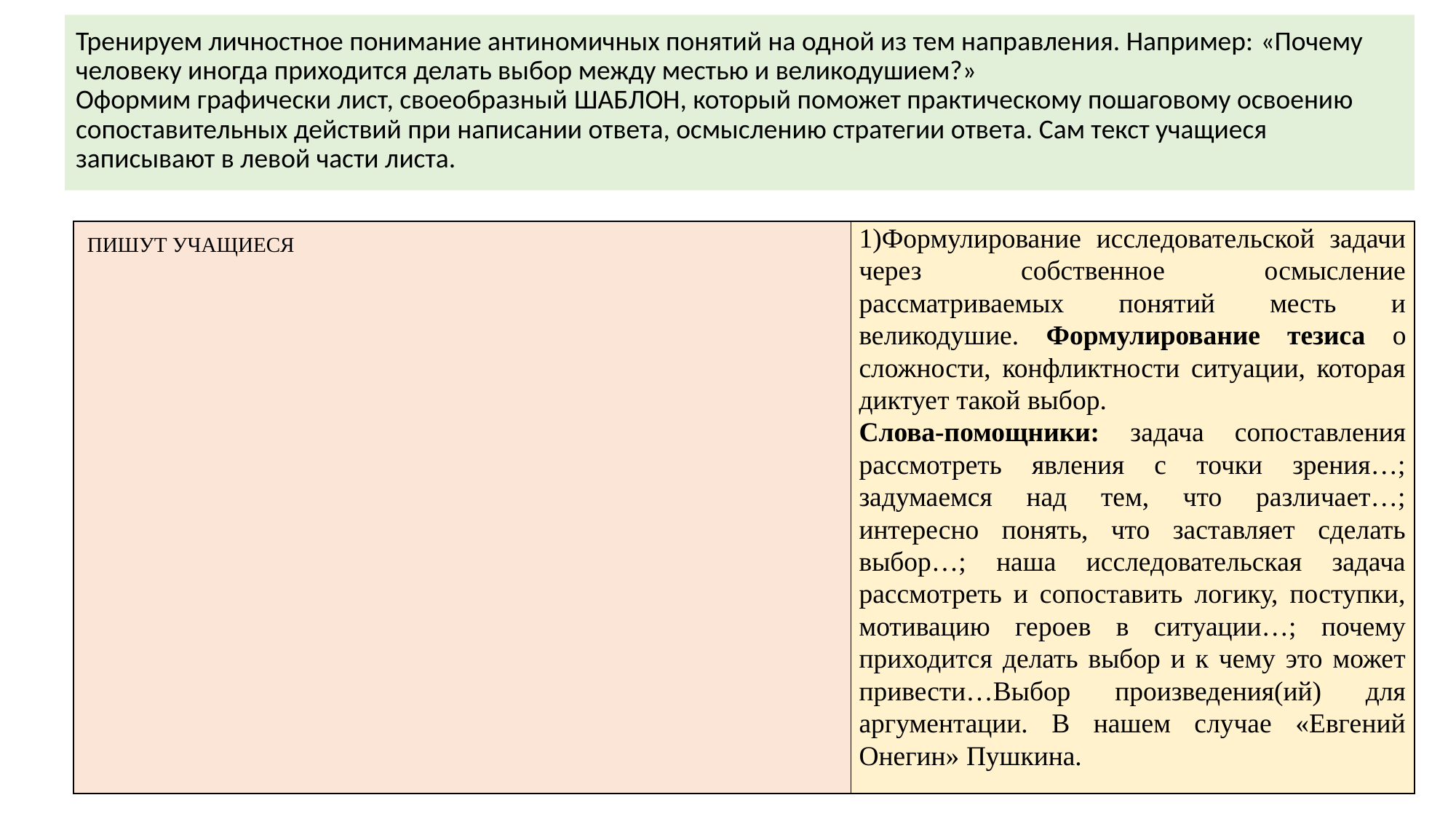

# Тренируем личностное понимание антиномичных понятий на одной из тем направления. Например: «Почему человеку иногда приходится делать выбор между местью и великодушием?» Оформим графически лист, своеобразный ШАБЛОН, который поможет практическому пошаговому освоению сопоставительных действий при написании ответа, осмыслению стратегии ответа. Сам текст учащиеся записывают в левой части листа.
| ПИШУТ УЧАЩИЕСЯ | 1)Формулирование исследовательской задачи через собственное осмысление рассматриваемых понятий месть и великодушие. Формулирование тезиса о сложности, конфликтности ситуации, которая диктует такой выбор. Слова-помощники: задача сопоставления рассмотреть явления с точки зрения…; задумаемся над тем, что различает…; интересно понять, что заставляет сделать выбор…; наша исследовательская задача рассмотреть и сопоставить логику, поступки, мотивацию героев в ситуации…; почему приходится делать выбор и к чему это может привести…Выбор произведения(ий) для аргументации. В нашем случае «Евгений Онегин» Пушкина. |
| --- | --- |